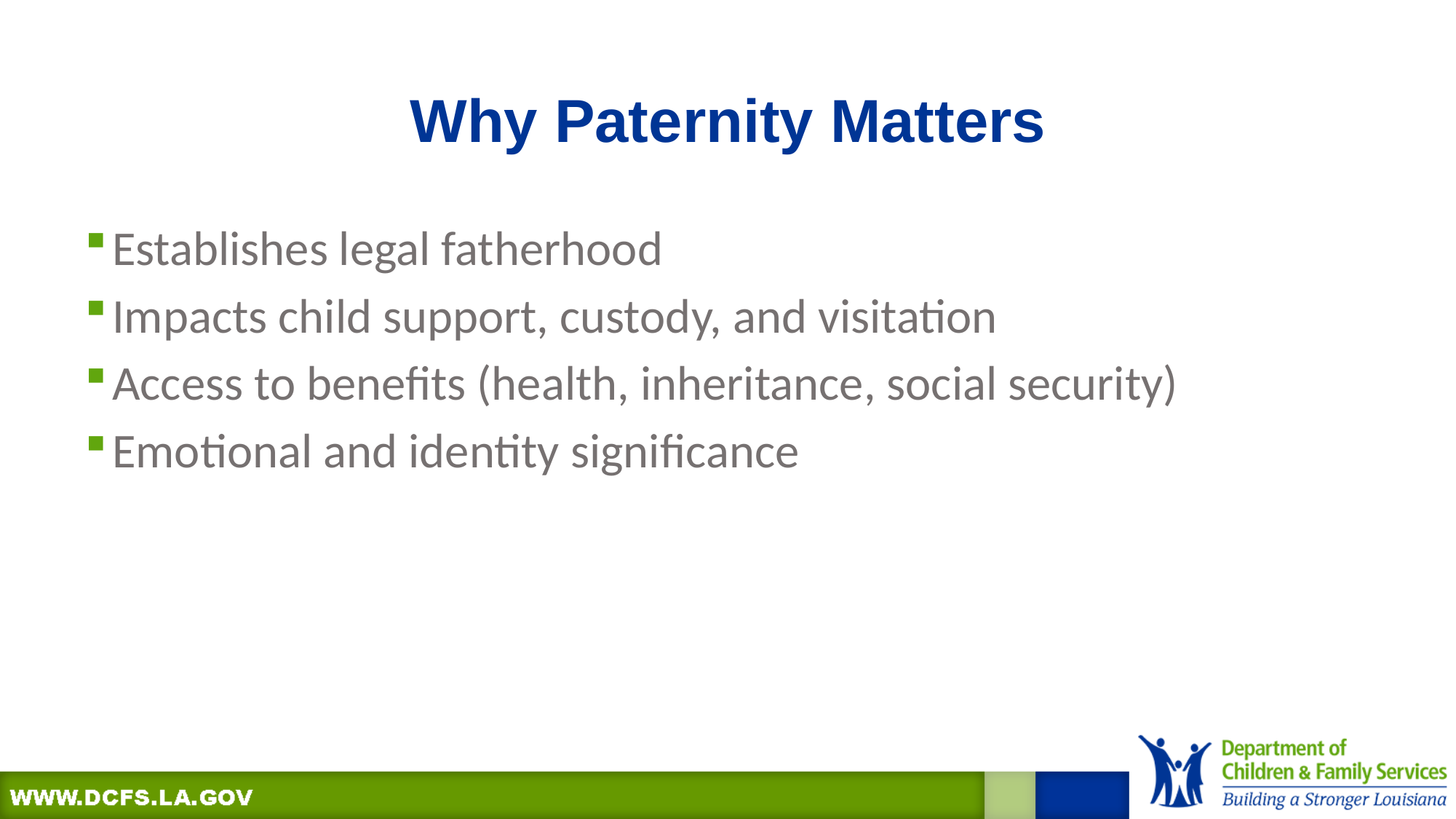

# Why Paternity Matters
Establishes legal fatherhood
Impacts child support, custody, and visitation
Access to benefits (health, inheritance, social security)
Emotional and identity significance